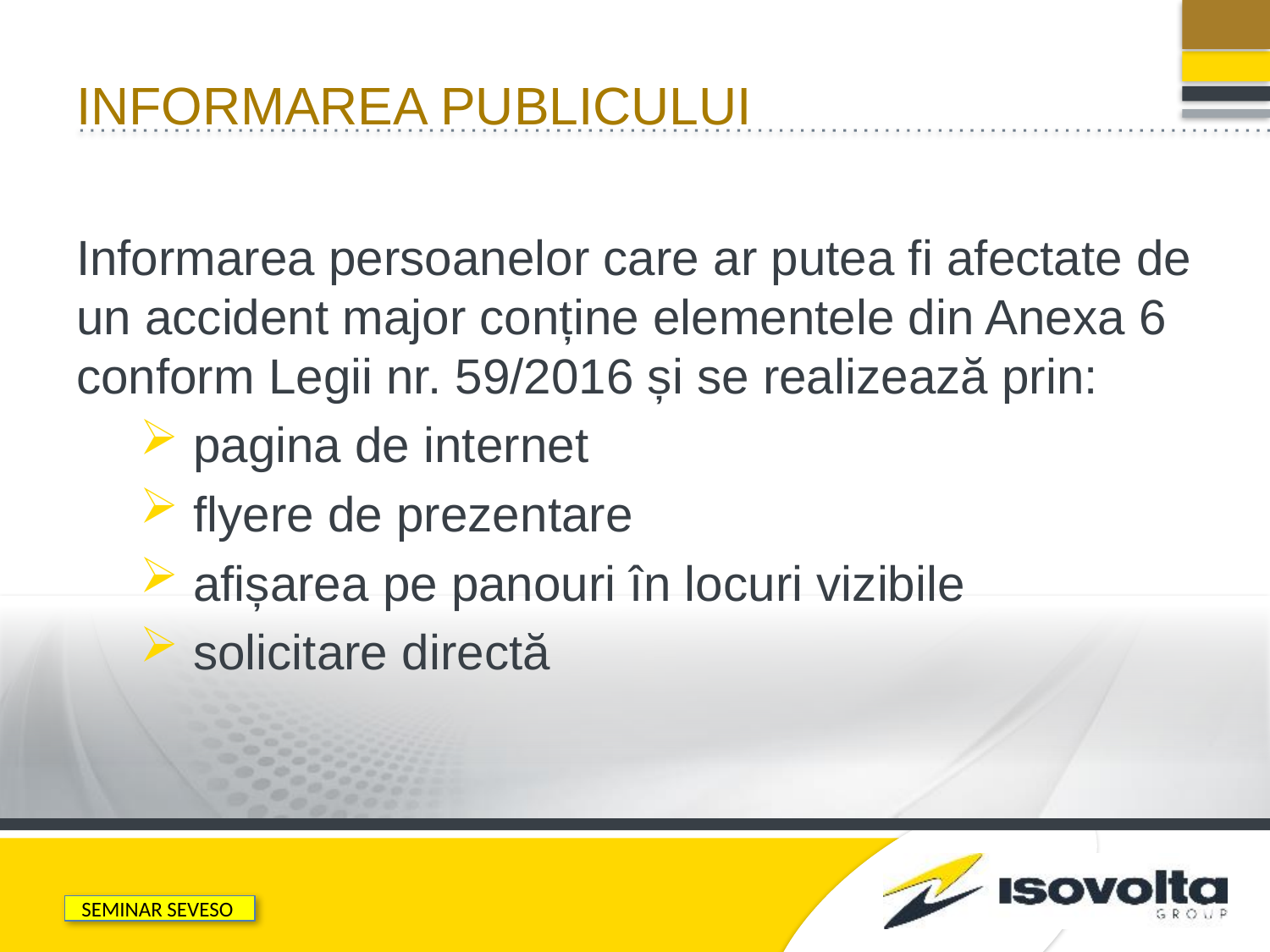

# Informarea publicului
Informarea persoanelor care ar putea fi afectate de un accident major conține elementele din Anexa 6 conform Legii nr. 59/2016 și se realizează prin:
 pagina de internet
 flyere de prezentare
 afișarea pe panouri în locuri vizibile
 solicitare directă
SEMINAR SEVESO